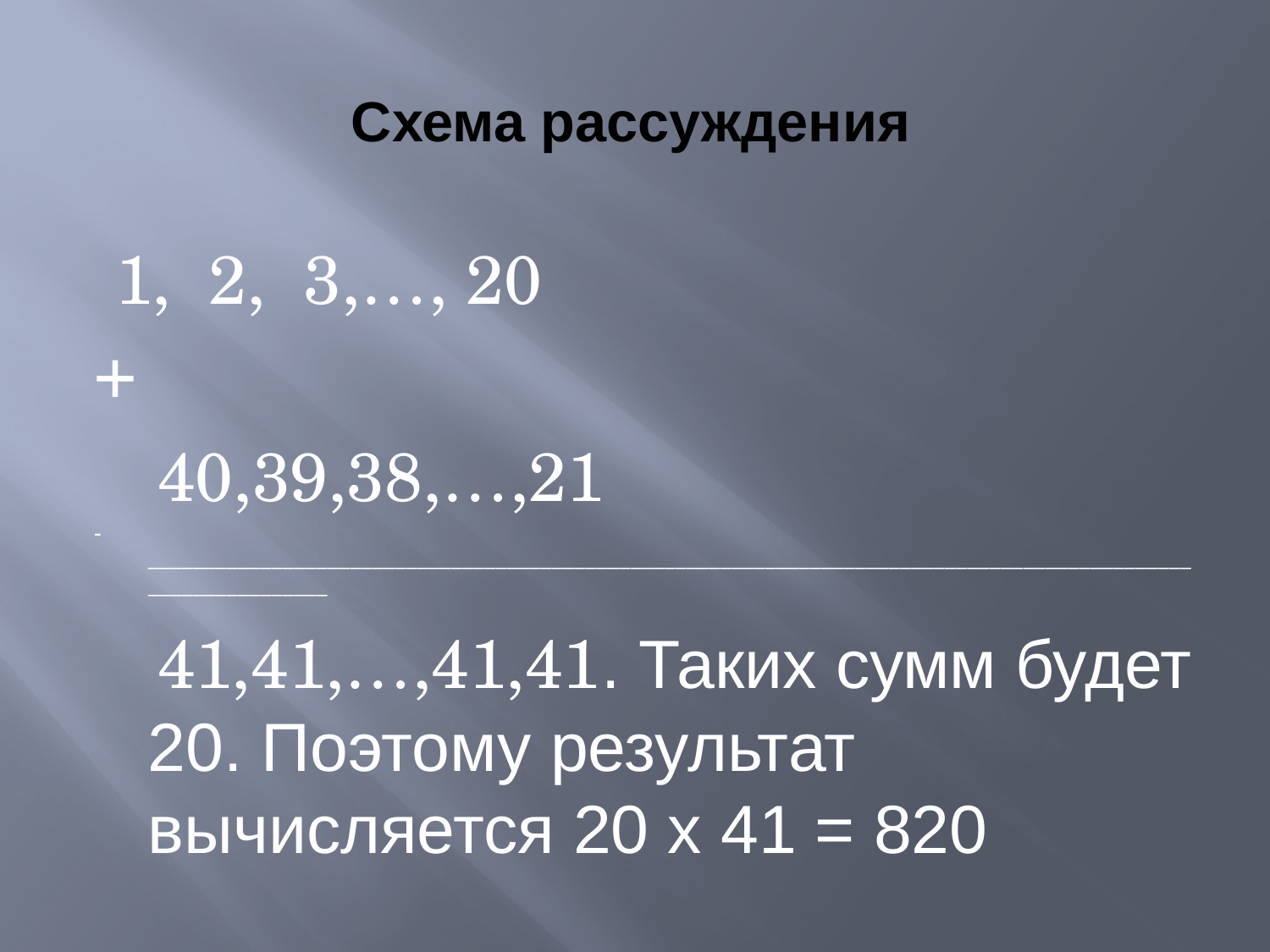

# Схема рассуждения

 1,  2,  3,…, 20
+
   40,39,38,…,21
-_____________________________________________________________________________________________________________
   41,41,…,41,41. Таких сумм будет 20. Поэтому результат вычисляется 20 х 41 = 820